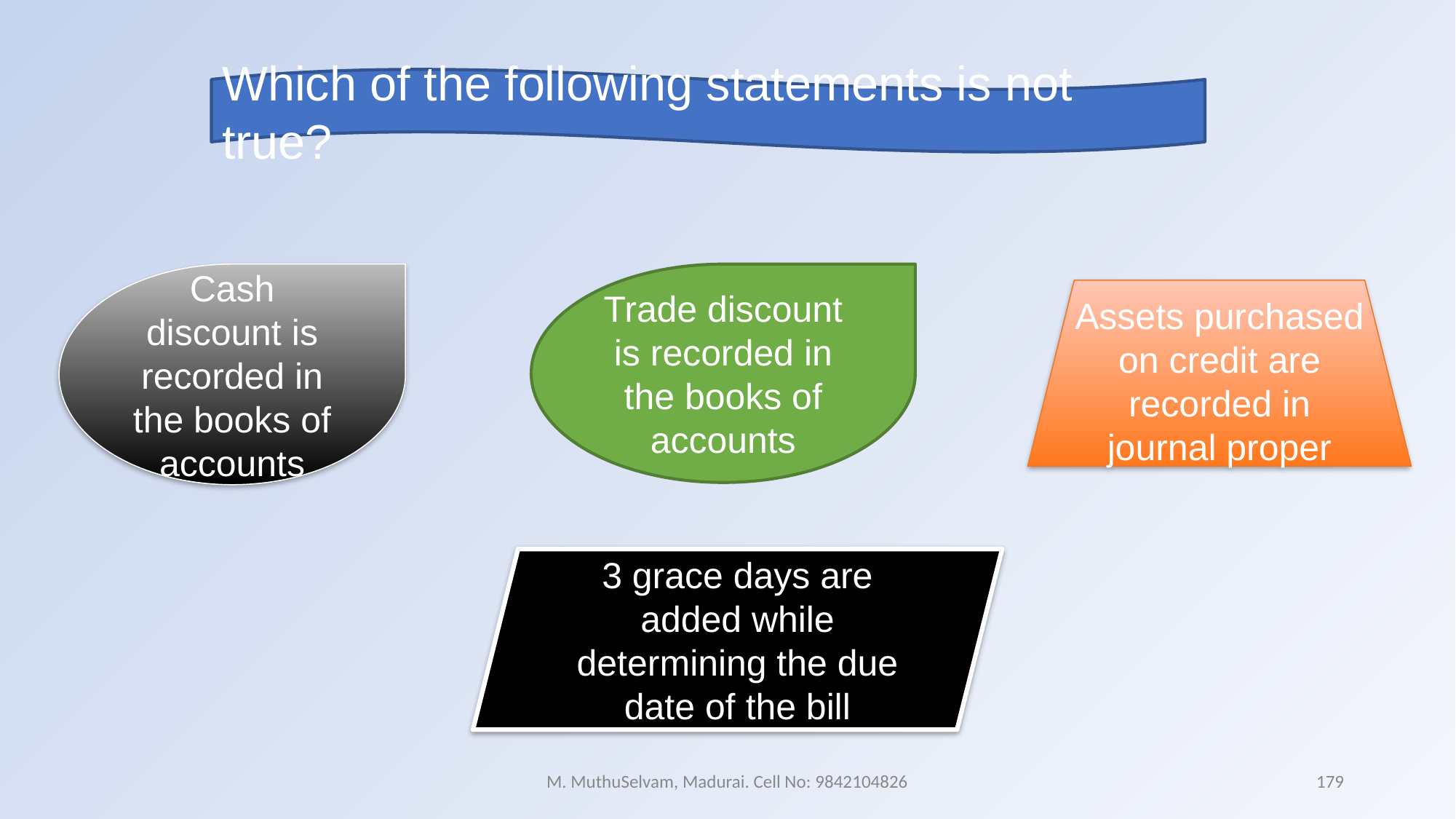

Which of the following statements is not true?
Cash discount is recorded in the books of accounts
Trade discount is recorded in the books of accounts
Assets purchased on credit are recorded in journal proper
3 grace days are added while determining the due date of the bill
M. MuthuSelvam, Madurai. Cell No: 9842104826
179